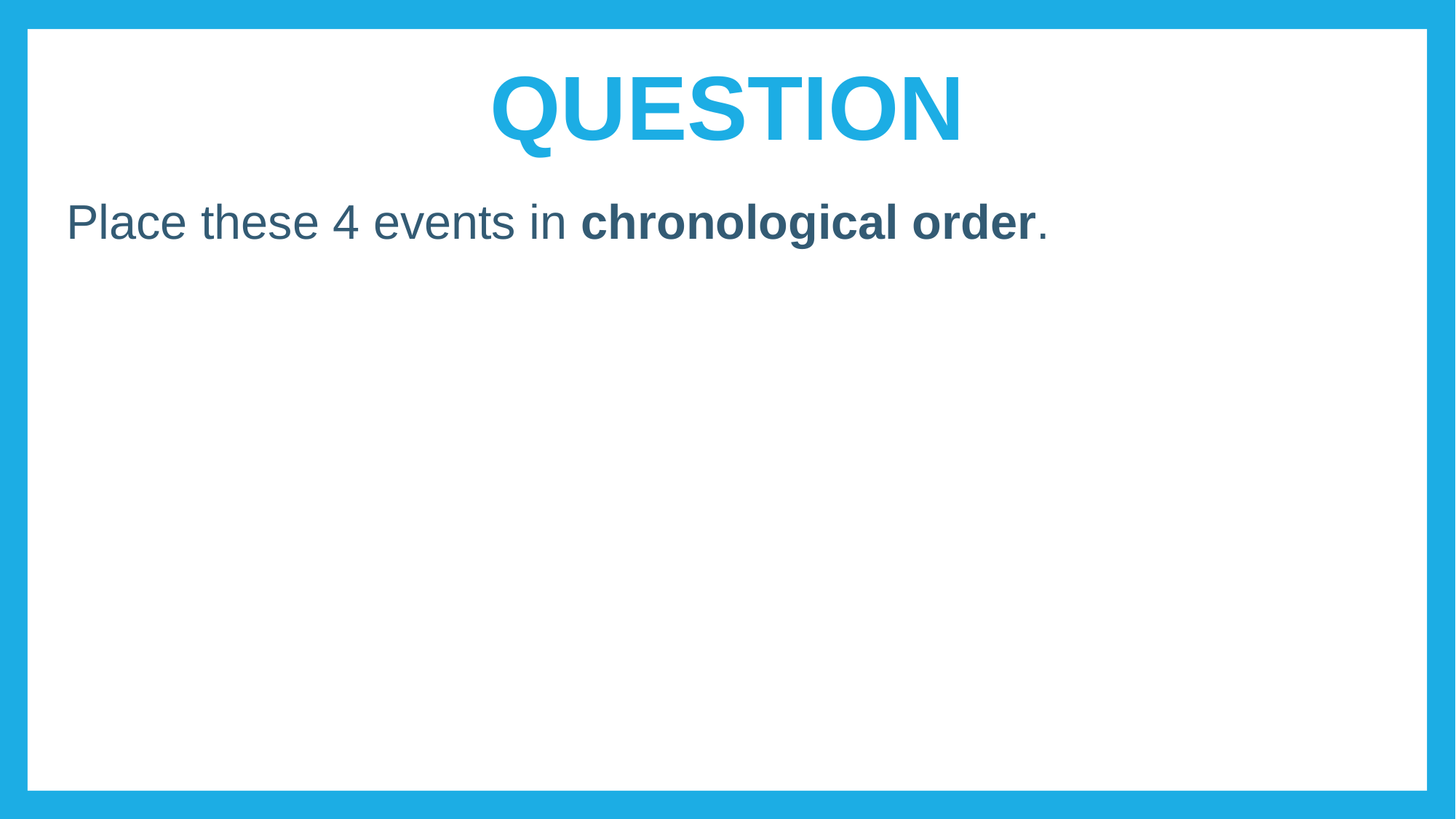

# QUESTION
Place these 4 events in chronological order.